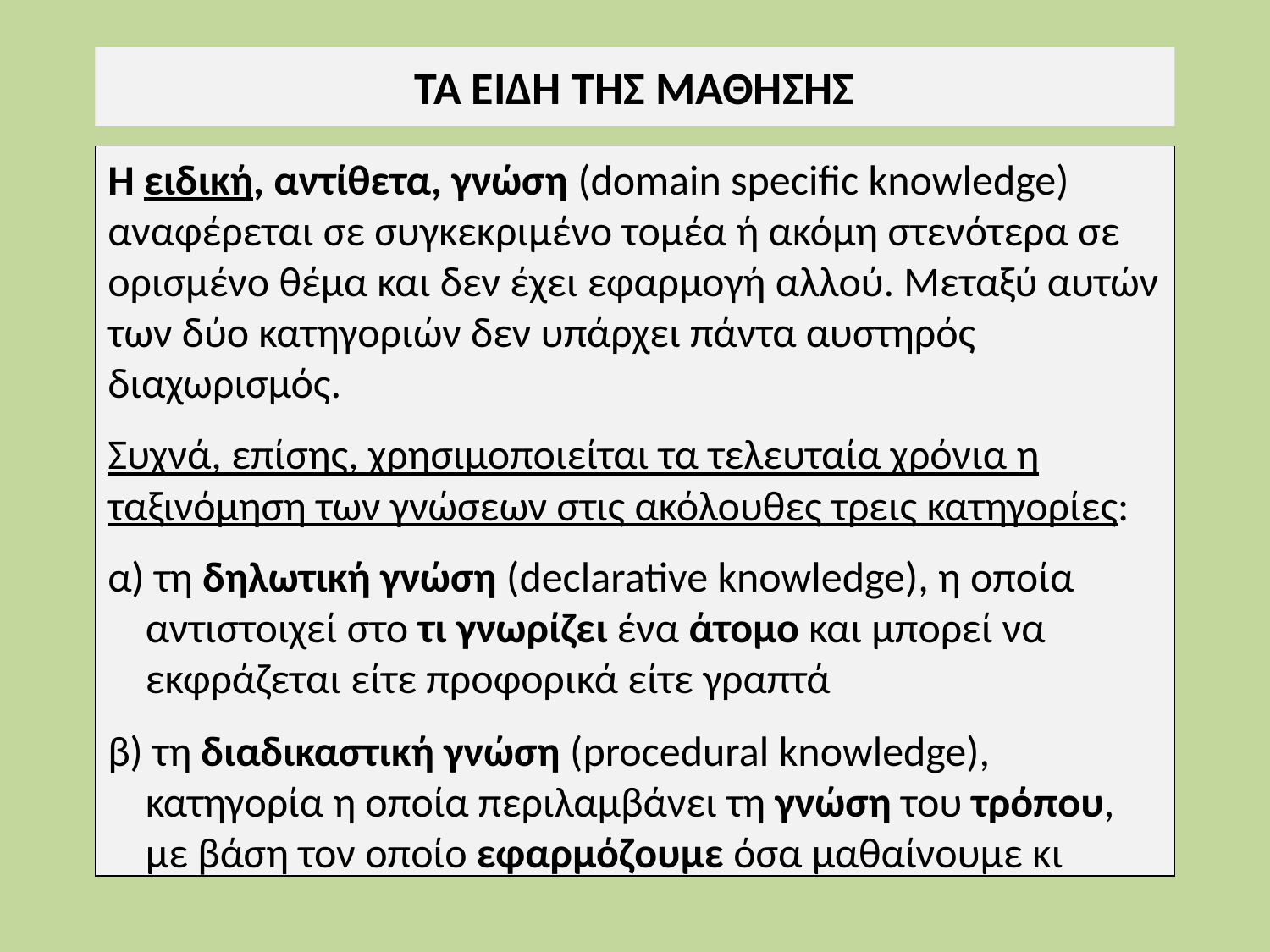

ΤΑ ΕΙΔΗ ΤΗΣ ΜΑΘΗΣΗΣ
Η ειδική, αντίθετα, γνώση (domain specific knowledge) αναφέρεται σε συγκεκριμένο τομέα ή ακόμη στενότερα σε ορισμένο θέμα και δεν έχει εφαρμογή αλλού. Μεταξύ αυτών των δύο κατηγοριών δεν υπάρχει πάντα αυστηρός διαχωρισμός.

Συχνά, επίσης, χρησιμοποιείται τα τελευταία χρόνια η ταξινόμηση των γνώσεων στις ακόλουθες τρεις κατηγορίες:

α) τη δηλωτική γνώση (decla­rative knowledge), η οποία αντιστοιχεί στο τι γνωρίζει ένα άτομο και μπορεί να εκφράζεται είτε προφορικά είτε γραπτά

β) τη διαδικαστική γνώση (procedural knowledge), κατηγορία η οποία περιλαμβάνει τη γνώση του τρόπου, με βάση τον οποίο εφαρμόζουμε όσα μαθαίνουμε κι